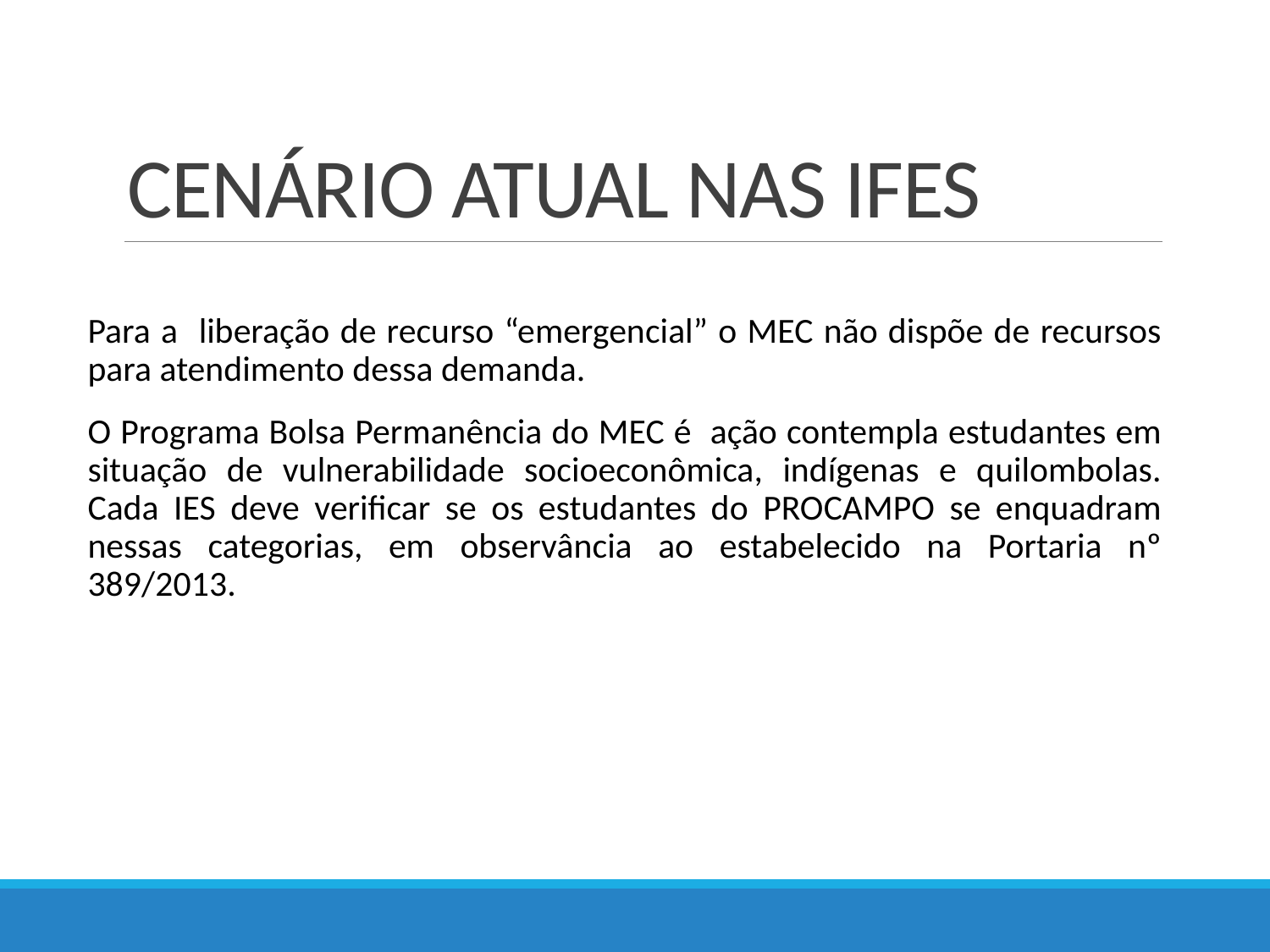

# CENÁRIO ATUAL NAS IFES
Para a  liberação de recurso “emergencial” o MEC não dispõe de recursos para atendimento dessa demanda.
O Programa Bolsa Permanência do MEC é  ação contempla estudantes em situação de vulnerabilidade socioeconômica, indígenas e quilombolas. Cada IES deve verificar se os estudantes do PROCAMPO se enquadram nessas categorias, em observância ao estabelecido na Portaria nº 389/2013.